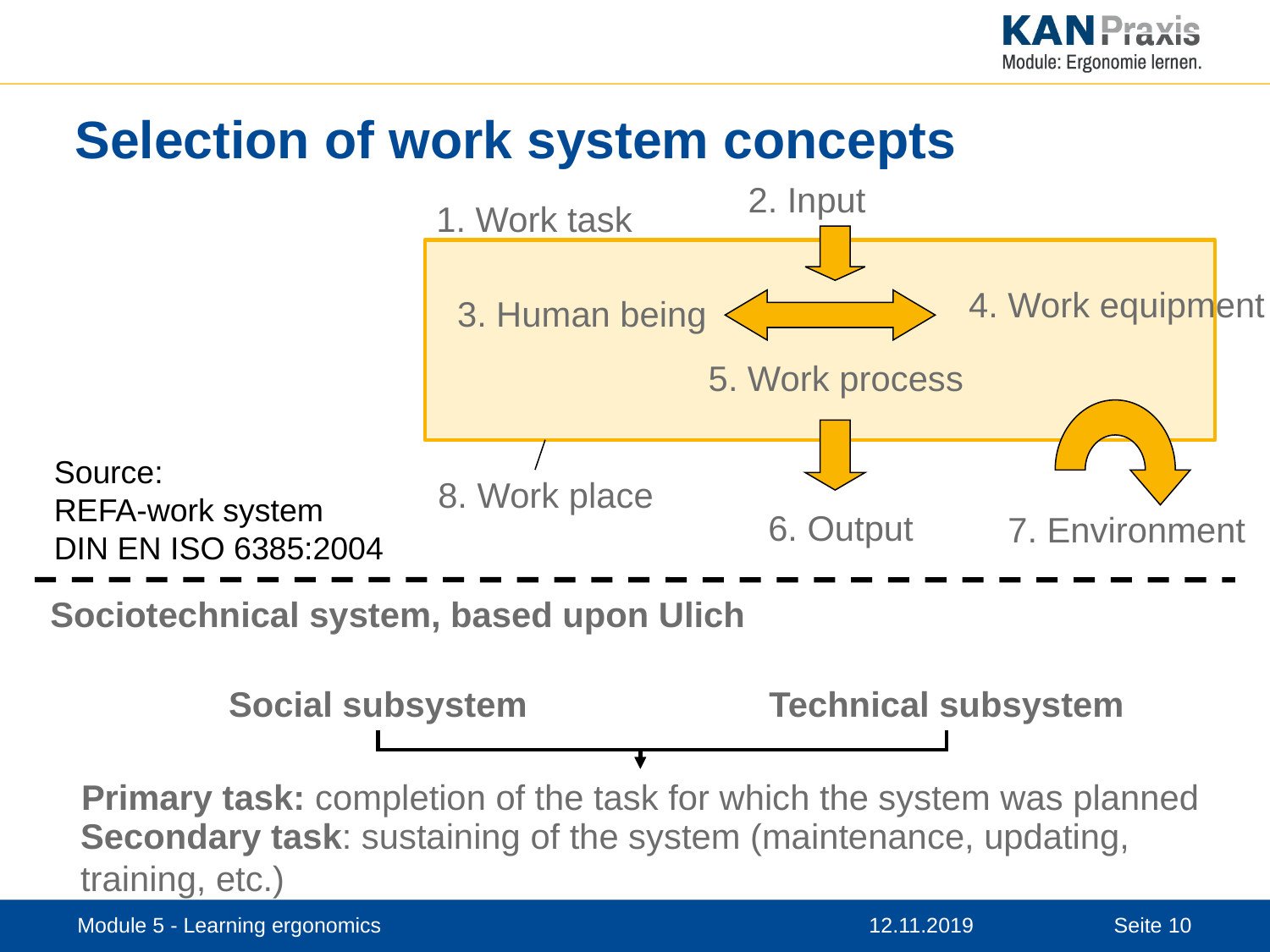

# Selection of work system concepts
2. Input
1. Work task

4. Work equipment
3. Human being

5. Work process

Source:
REFA-work system
DIN EN ISO 6385:2004
8. Work place
6. Output
7. Environment

Sociotechnical system, based upon Ulich

Social subsystem
Technical subsystem
Primary task: completion of the task for which the system was planned
Secondary task: sustaining of the system (maintenance, updating,
training, etc.)
Module 5 - Learning ergonomics
12.11.2019
Seite 10